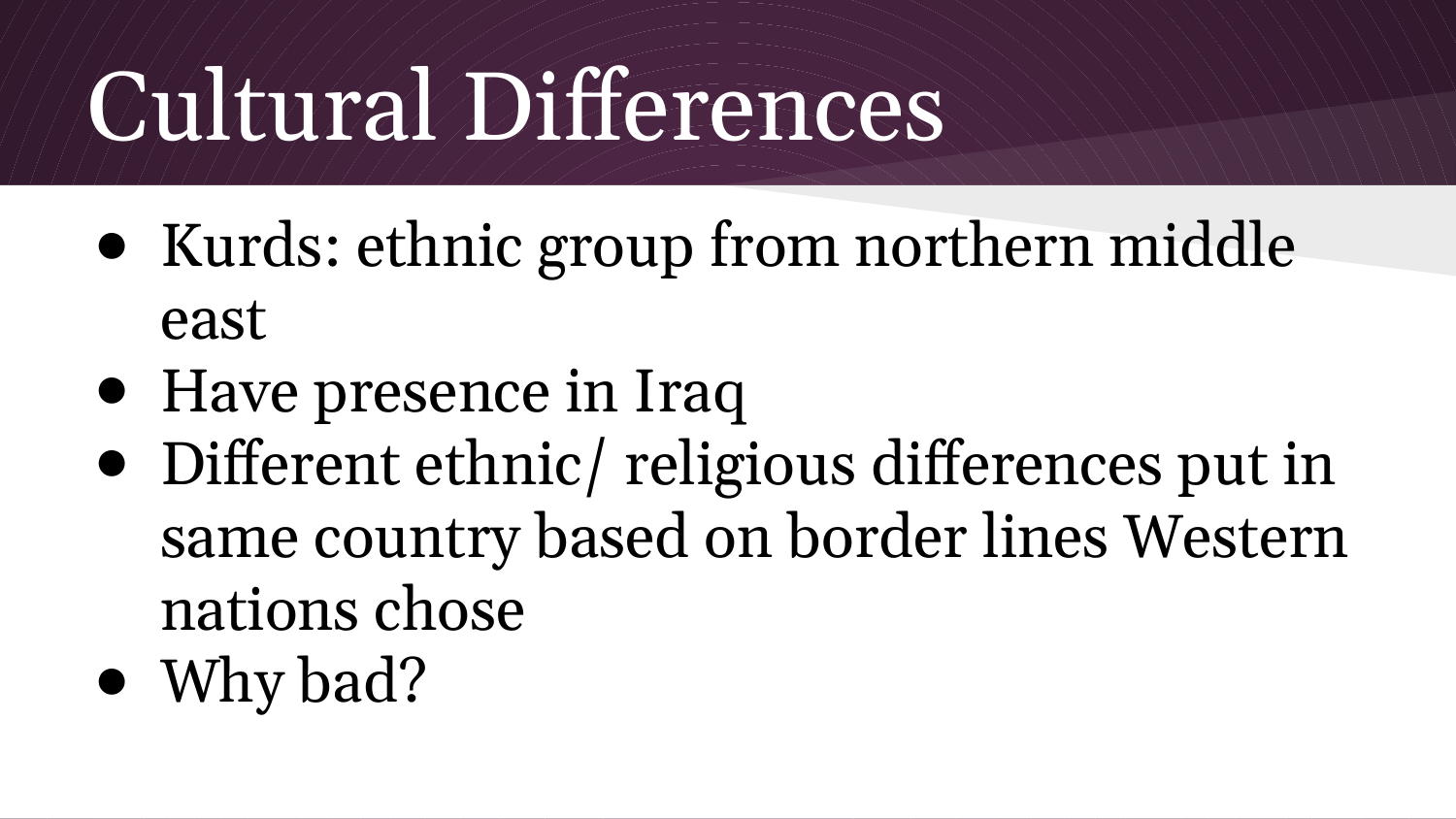

# Cultural Differences
Kurds: ethnic group from northern middle east
Have presence in Iraq
Different ethnic/ religious differences put in same country based on border lines Western nations chose
Why bad?